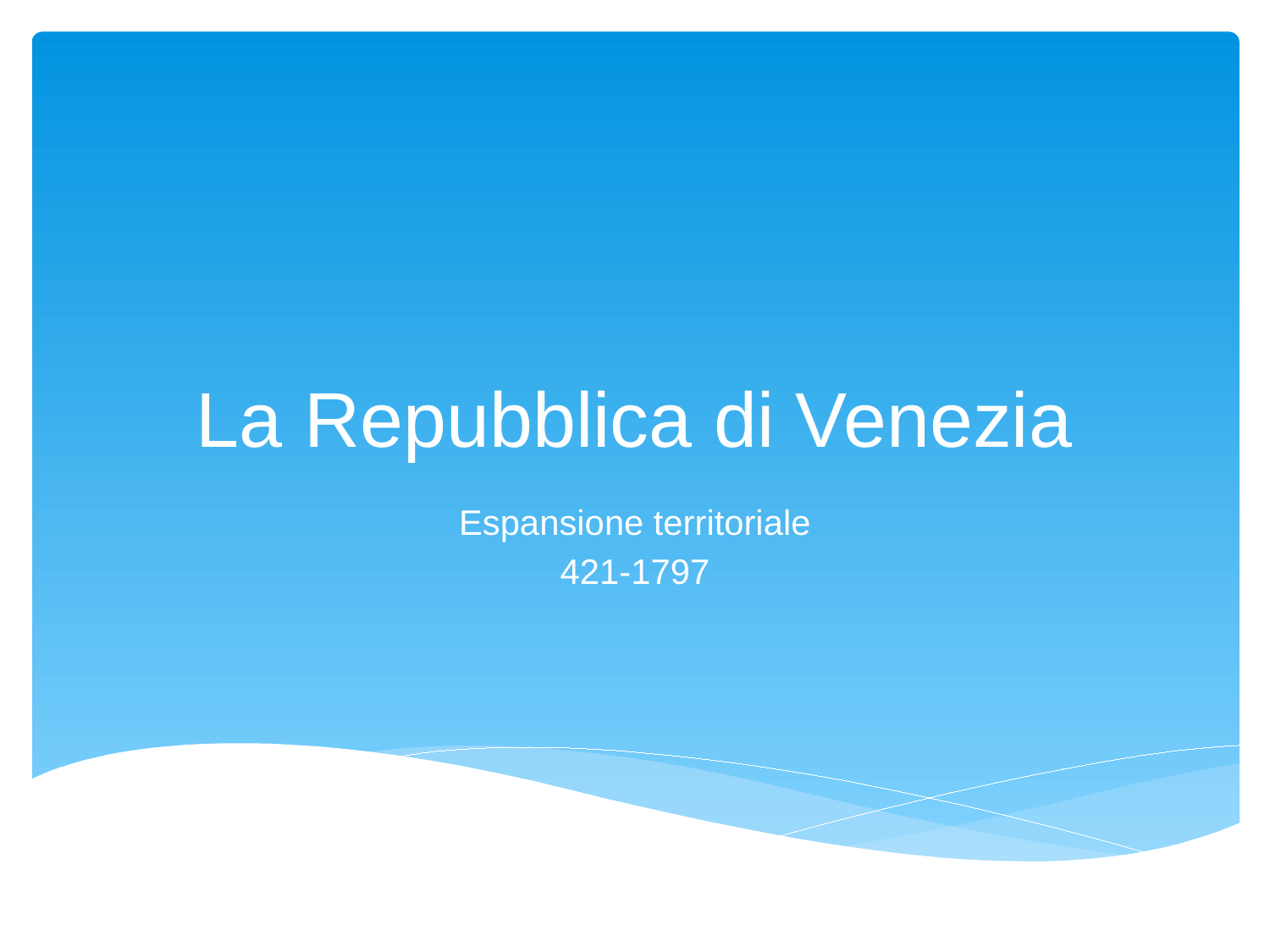

# La Repubblica di Venezia
Espansione territoriale
421-1797